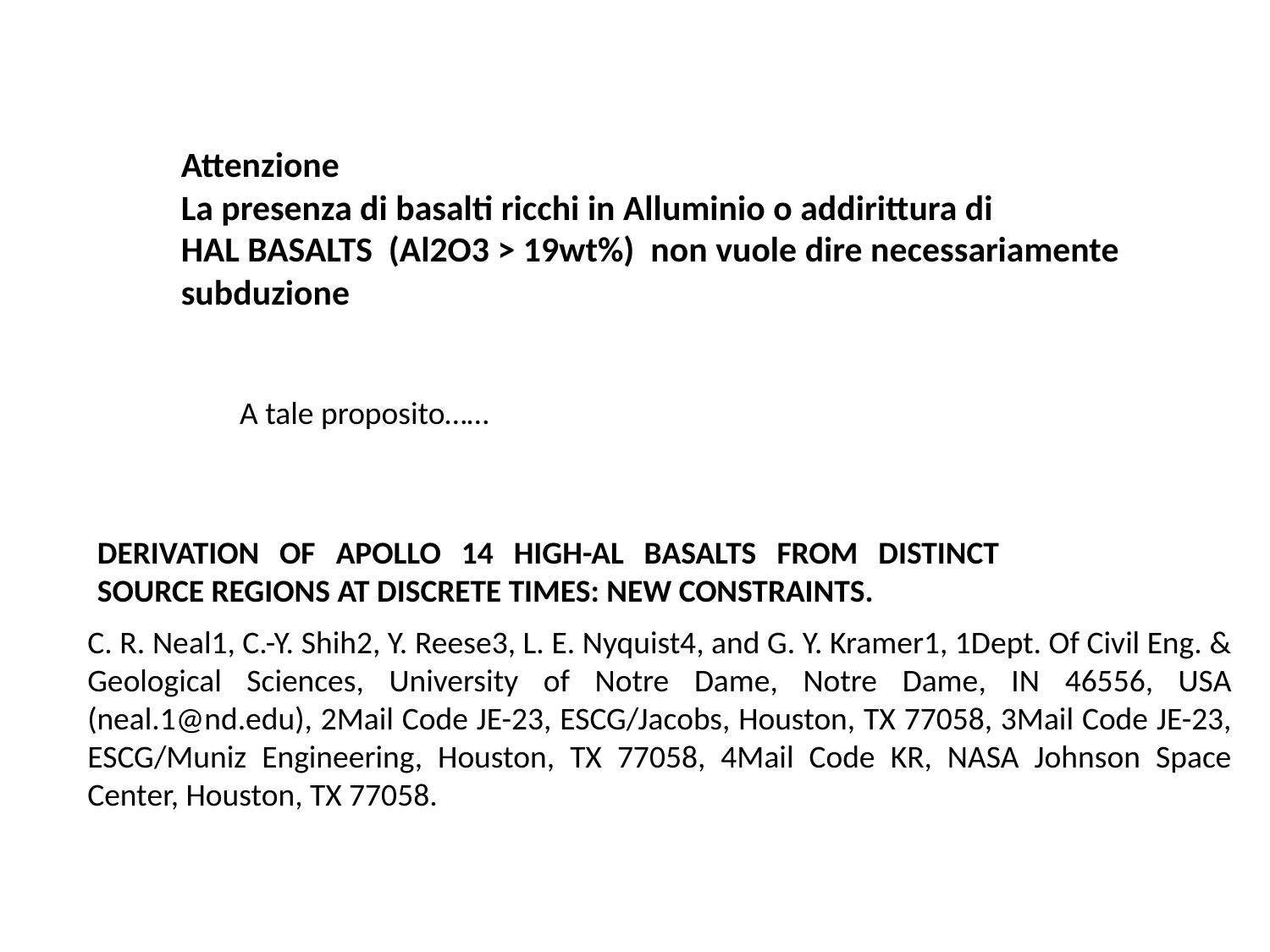

Attenzione
La presenza di basalti ricchi in Alluminio o addirittura di
HAL BASALTS  (Al2O3 > 19wt%)  non vuole dire necessariamente
subduzione
A tale proposito……
DERIVATION OF APOLLO 14 HIGH-AL BASALTS FROM DISTINCT SOURCE REGIONS AT DISCRETE TIMES: NEW CONSTRAINTS.
C. R. Neal1, C.-Y. Shih2, Y. Reese3, L. E. Nyquist4, and G. Y. Kramer1, 1Dept. Of Civil Eng. & Geological Sciences, University of Notre Dame, Notre Dame, IN 46556, USA (neal.1@nd.edu), 2Mail Code JE-23, ESCG/Jacobs, Houston, TX 77058, 3Mail Code JE-23, ESCG/Muniz Engineering, Houston, TX 77058, 4Mail Code KR, NASA Johnson Space Center, Houston, TX 77058.